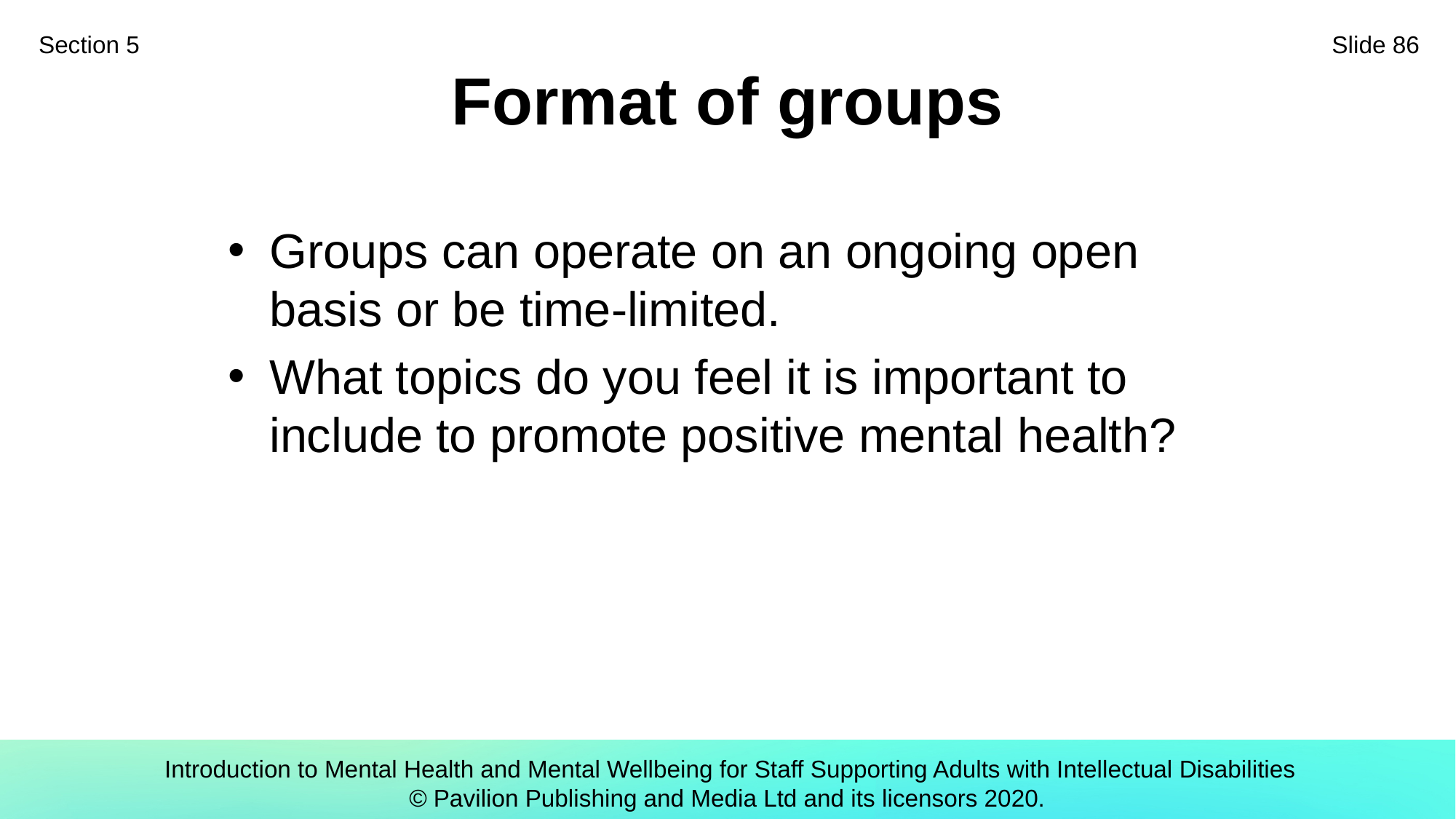

Section 5
Slide 86
# Format of groups
Groups can operate on an ongoing open basis or be time-limited.
What topics do you feel it is important to include to promote positive mental health?